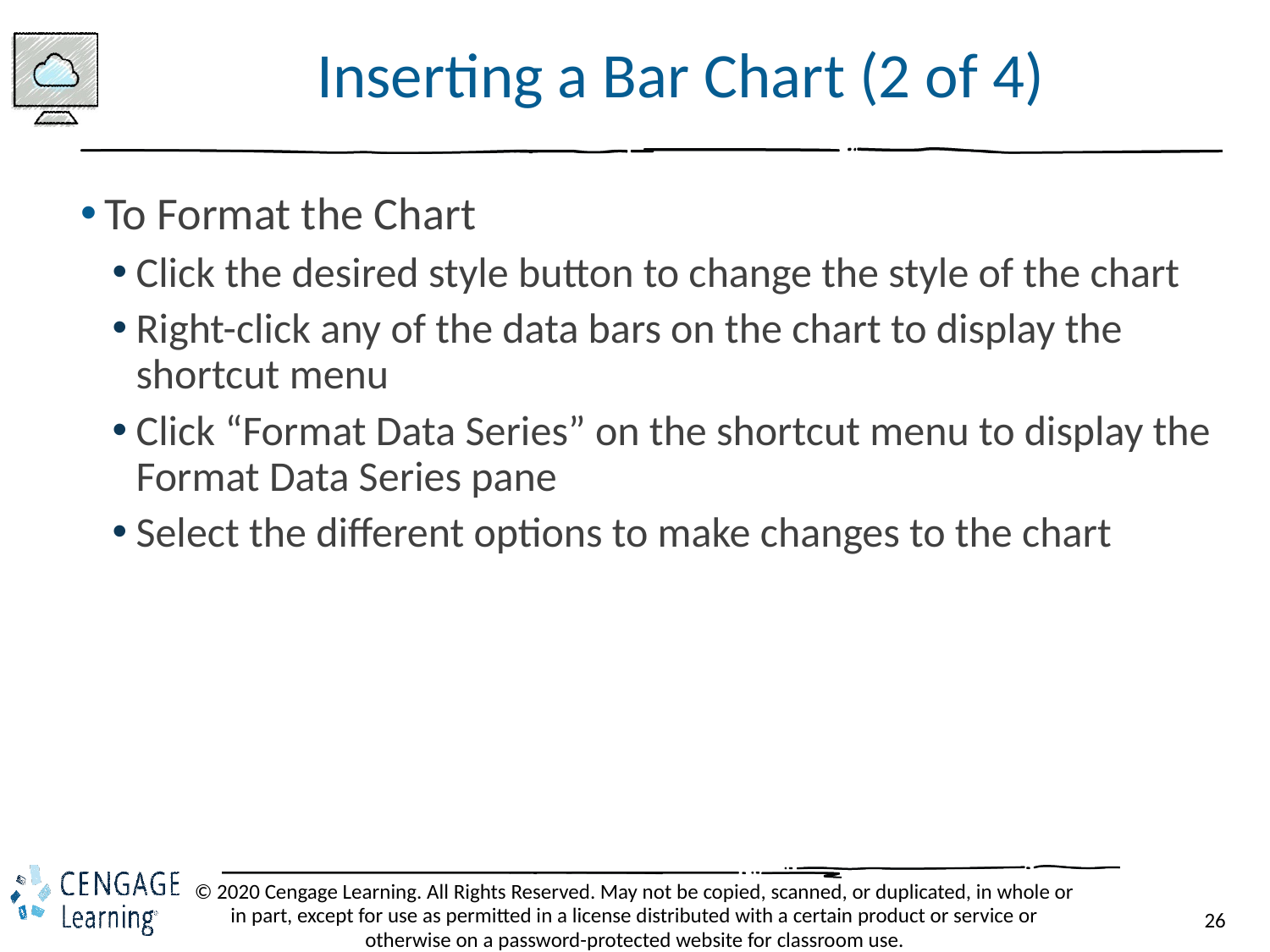

# Inserting a Bar Chart (2 of 4)
To Format the Chart
Click the desired style button to change the style of the chart
Right-click any of the data bars on the chart to display the shortcut menu
Click “Format Data Series” on the shortcut menu to display the Format Data Series pane
Select the different options to make changes to the chart